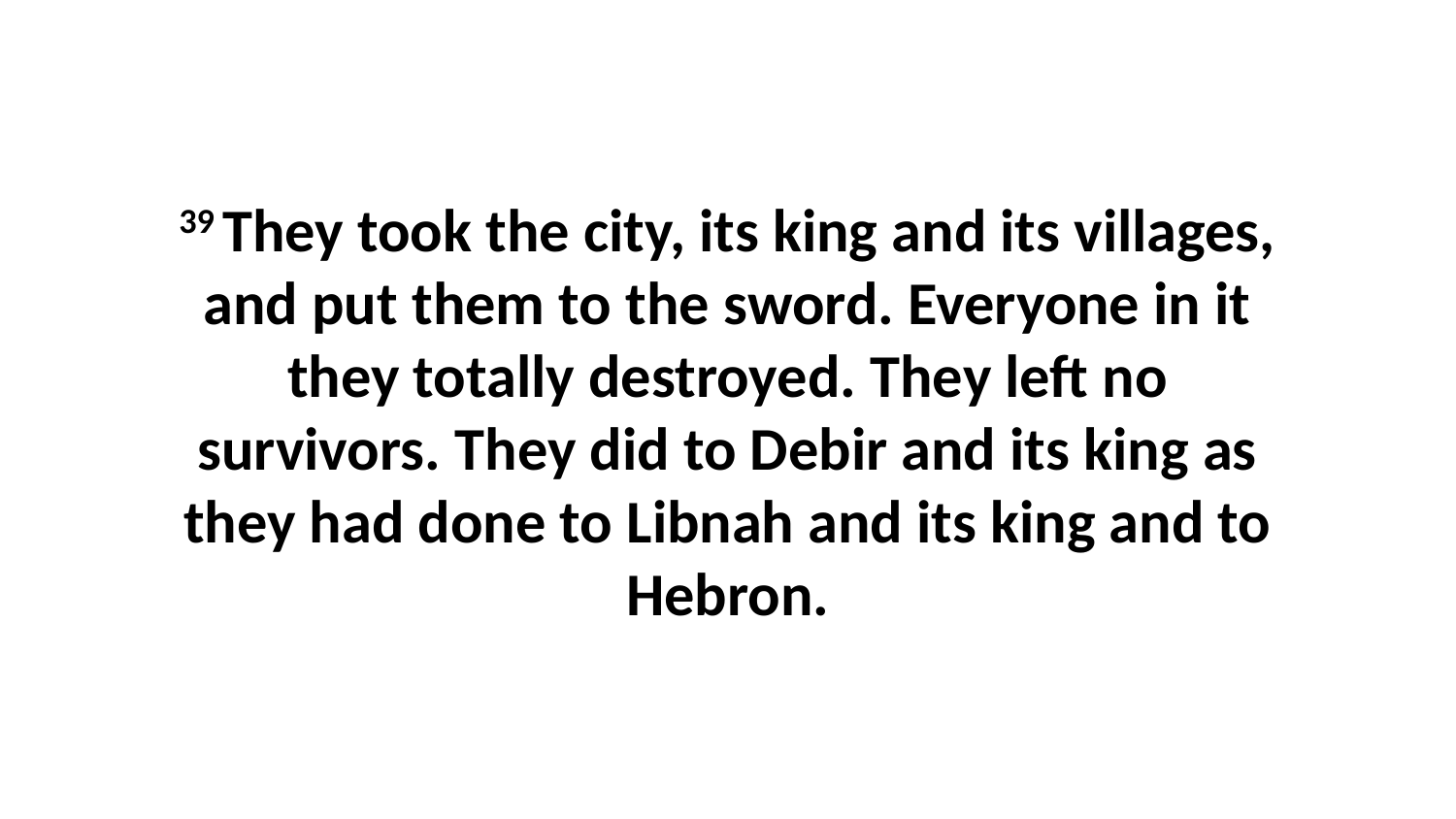

39 They took the city, its king and its villages, and put them to the sword. Everyone in it they totally destroyed. They left no survivors. They did to Debir and its king as they had done to Libnah and its king and to Hebron.